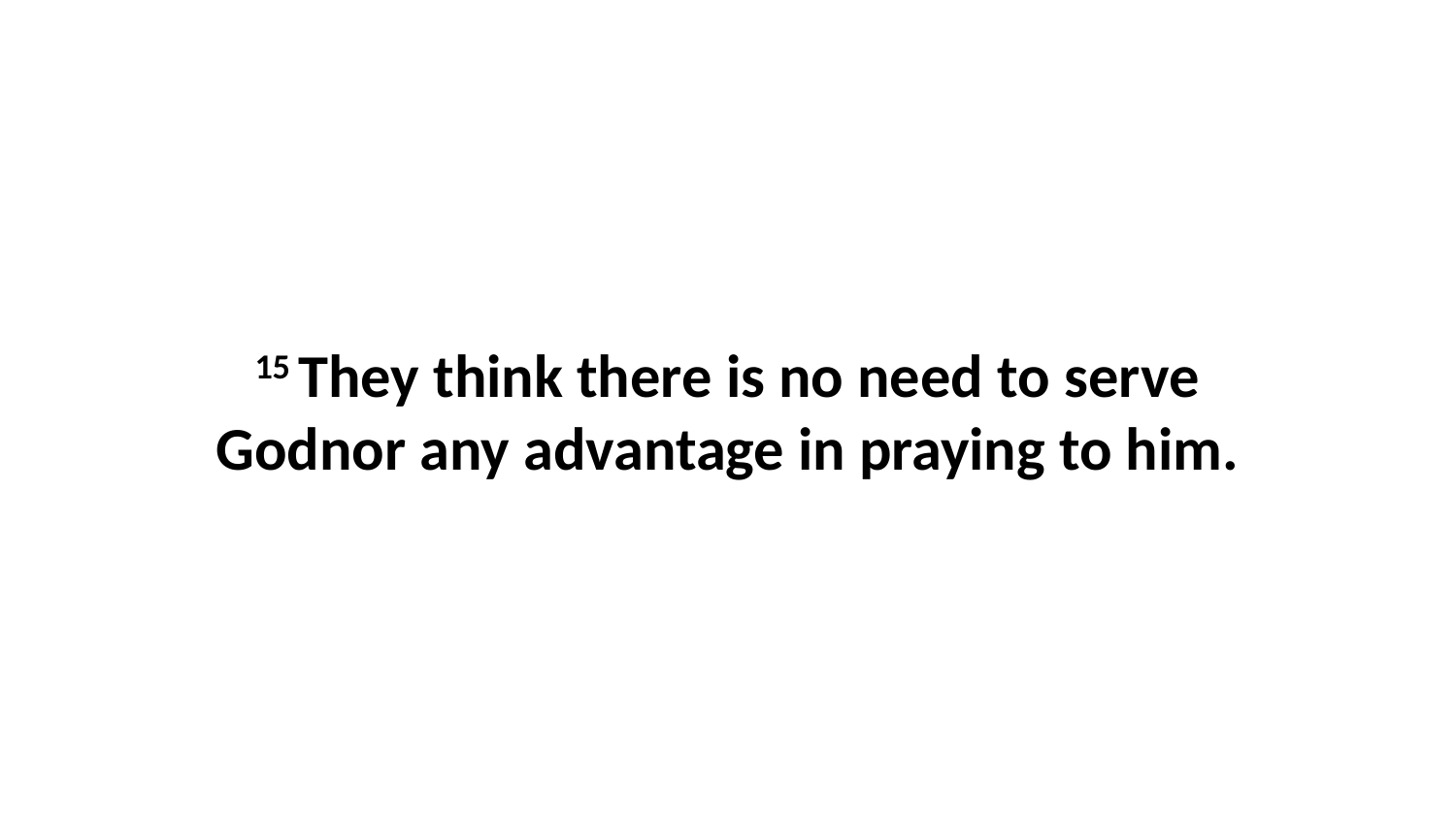

15 They think there is no need to serve Godnor any advantage in praying to him.